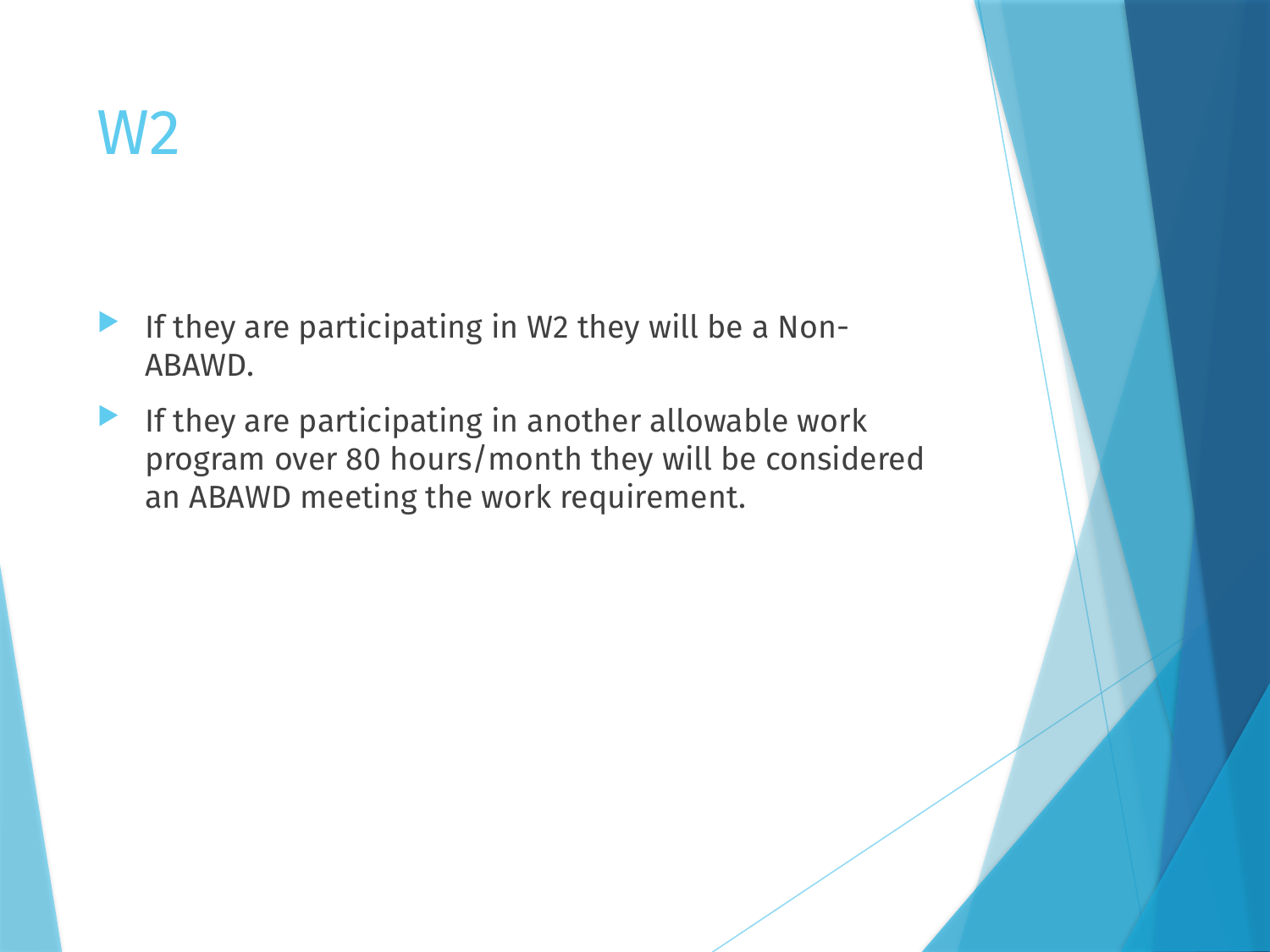

# W2
If they are participating in W2 they will be a Non-ABAWD.
If they are participating in another allowable work program over 80 hours/month they will be considered an ABAWD meeting the work requirement.